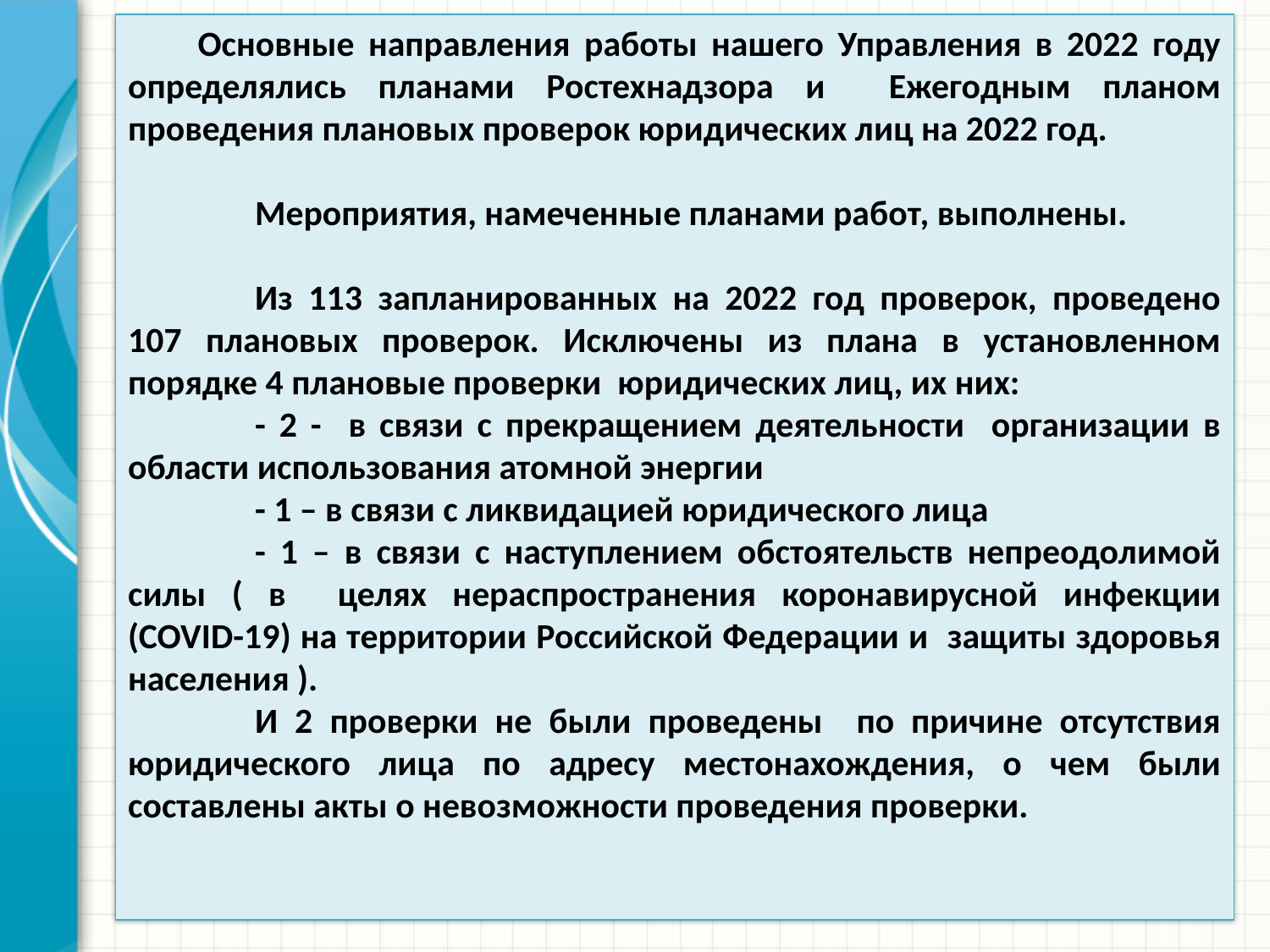

Основные направления работы нашего Управления в 2022 году определялись планами Ростехнадзора и  Ежегодным планом проведения плановых проверок юридических лиц на 2022 год.

	Мероприятия, намеченные планами работ, выполнены.

	Из 113 запланированных на 2022 год проверок, проведено 107 плановых проверок. Исключены из плана в установленном порядке 4 плановые проверки  юридических лиц, их них:
	- 2 -  в связи с прекращением деятельности  организации в области использования атомной энергии
	- 1 – в связи с ликвидацией юридического лица
	- 1 – в связи с наступлением обстоятельств непреодолимой силы ( в  целях нераспространения коронавирусной инфекции (COVID-19) на территории Российской Федерации и  защиты здоровья населения ).
	И 2 проверки не были проведены  по причине отсутствия юридического лица по адресу местонахождения, о чем были составлены акты о невозможности проведения проверки.

3